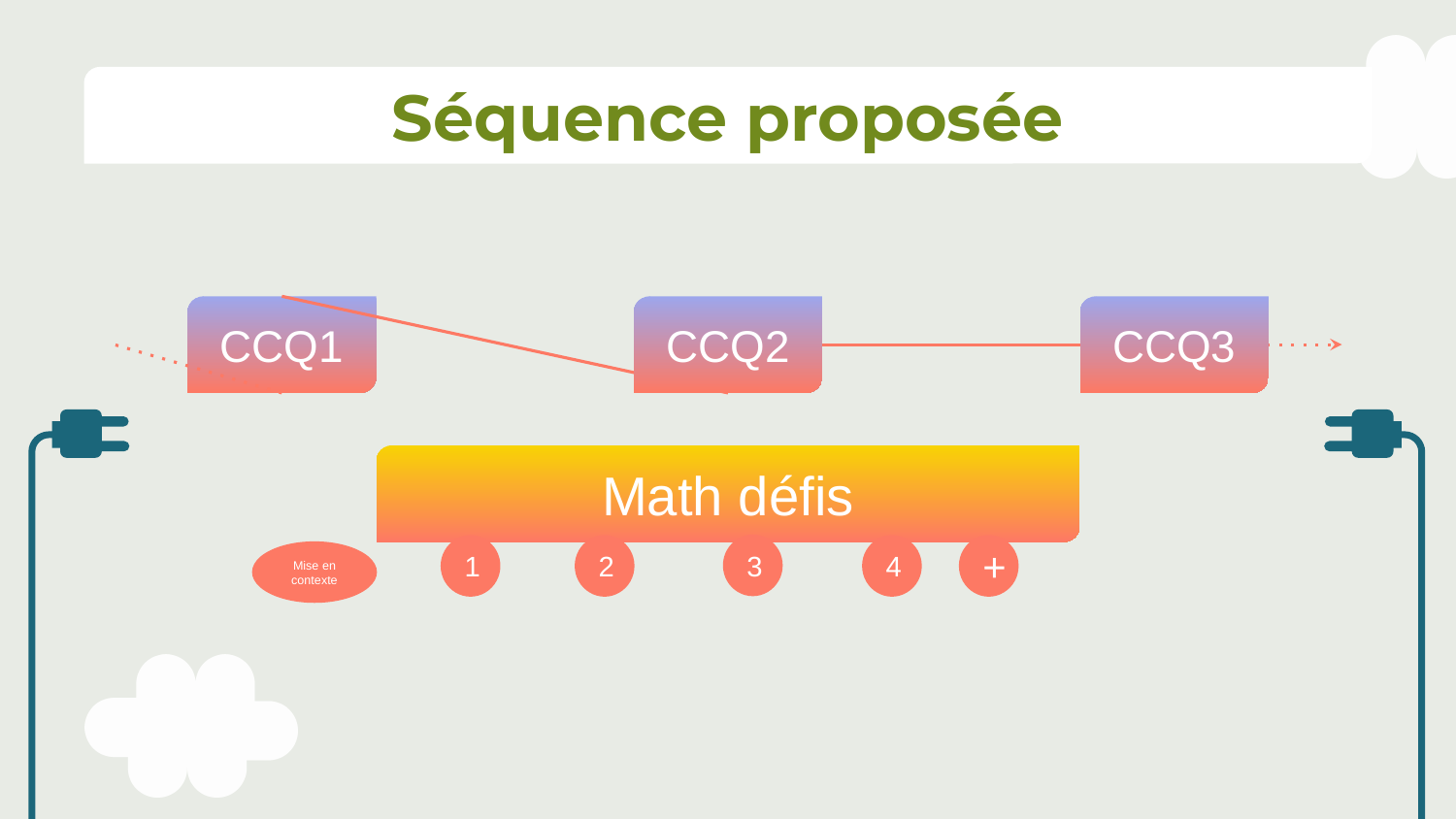

# Séquence proposée

CCQ3
CCQ1
CCQ2
Math défis
3
1
2
4
+
Mise en contexte